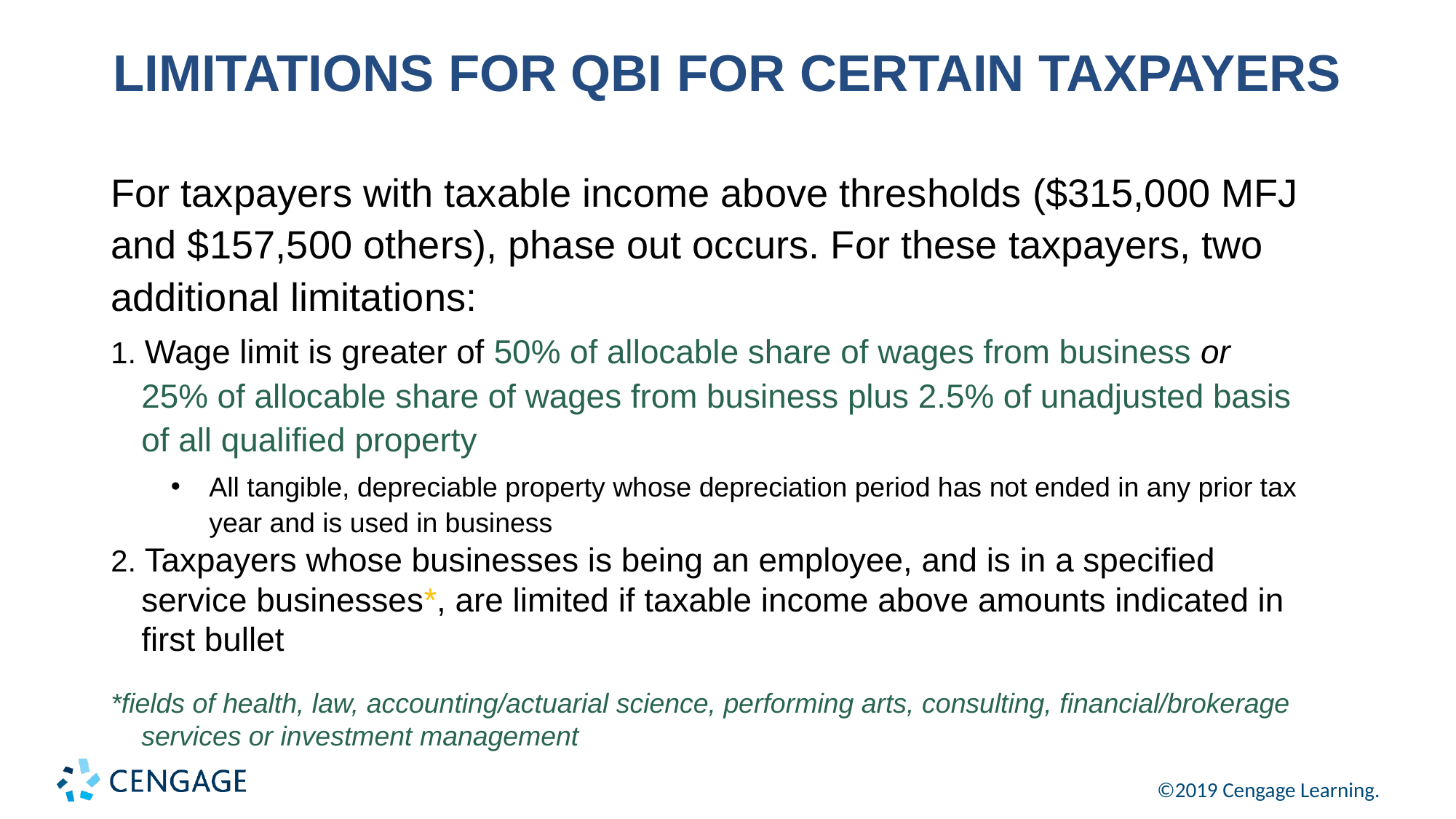

# LIMITATIONS FOR QBI FOR CERTAIN TAXPAYERS
For taxpayers with taxable income above thresholds ($315,000 MFJ and $157,500 others), phase out occurs. For these taxpayers, two additional limitations:
1. Wage limit is greater of 50% of allocable share of wages from business or 25% of allocable share of wages from business plus 2.5% of unadjusted basis of all qualified property
All tangible, depreciable property whose depreciation period has not ended in any prior tax year and is used in business
2. Taxpayers whose businesses is being an employee, and is in a specified service businesses*, are limited if taxable income above amounts indicated in first bullet
*fields of health, law, accounting/actuarial science, performing arts, consulting, financial/brokerage services or investment management